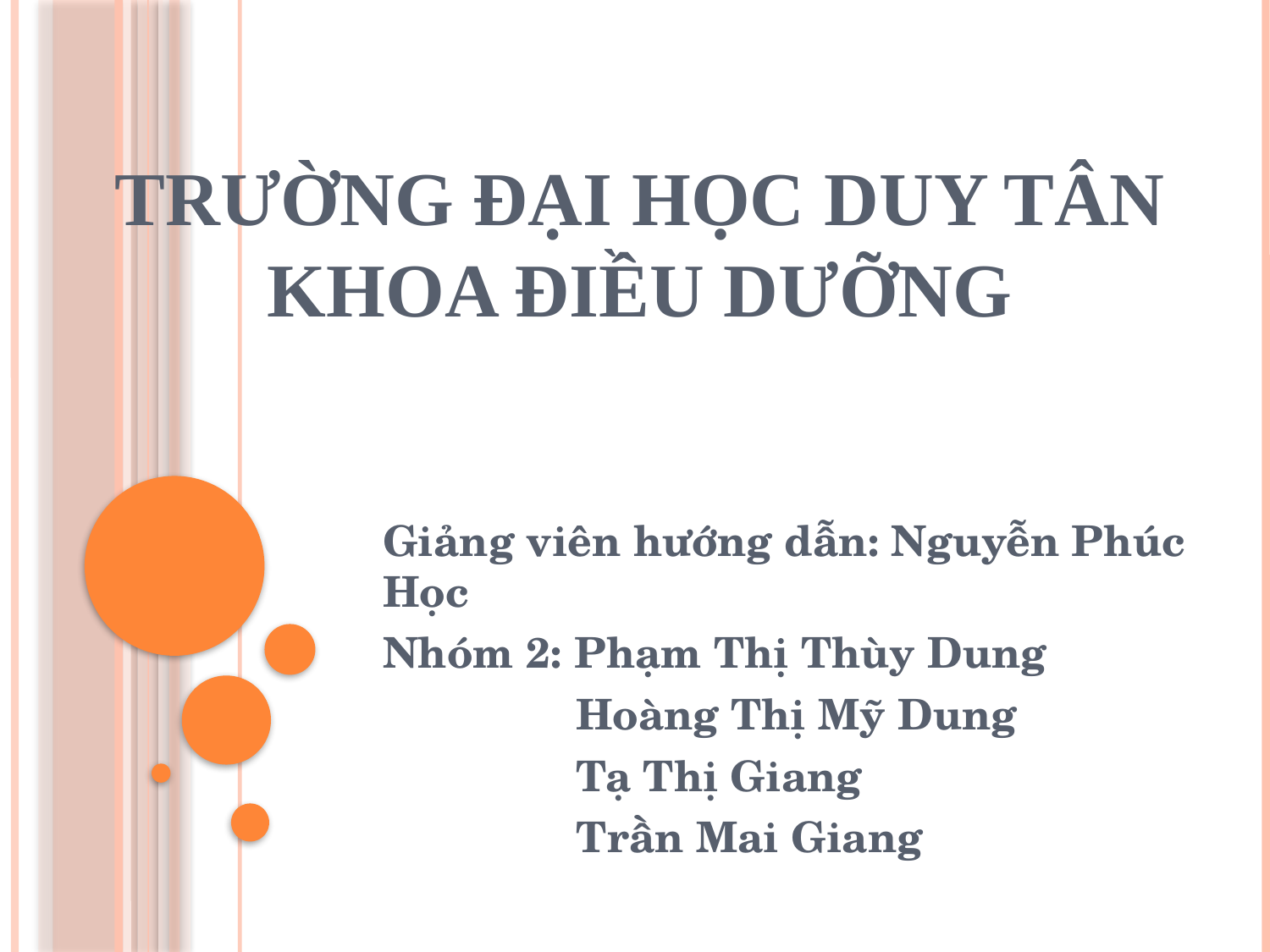

# Trường Đại Học Duy Tân khoa điều dưỡng
Giảng viên hướng dẫn: Nguyễn Phúc Học
Nhóm 2: Phạm Thị Thùy Dung
                Hoàng Thị Mỹ Dung
                Tạ Thị Giang
                Trần Mai Giang